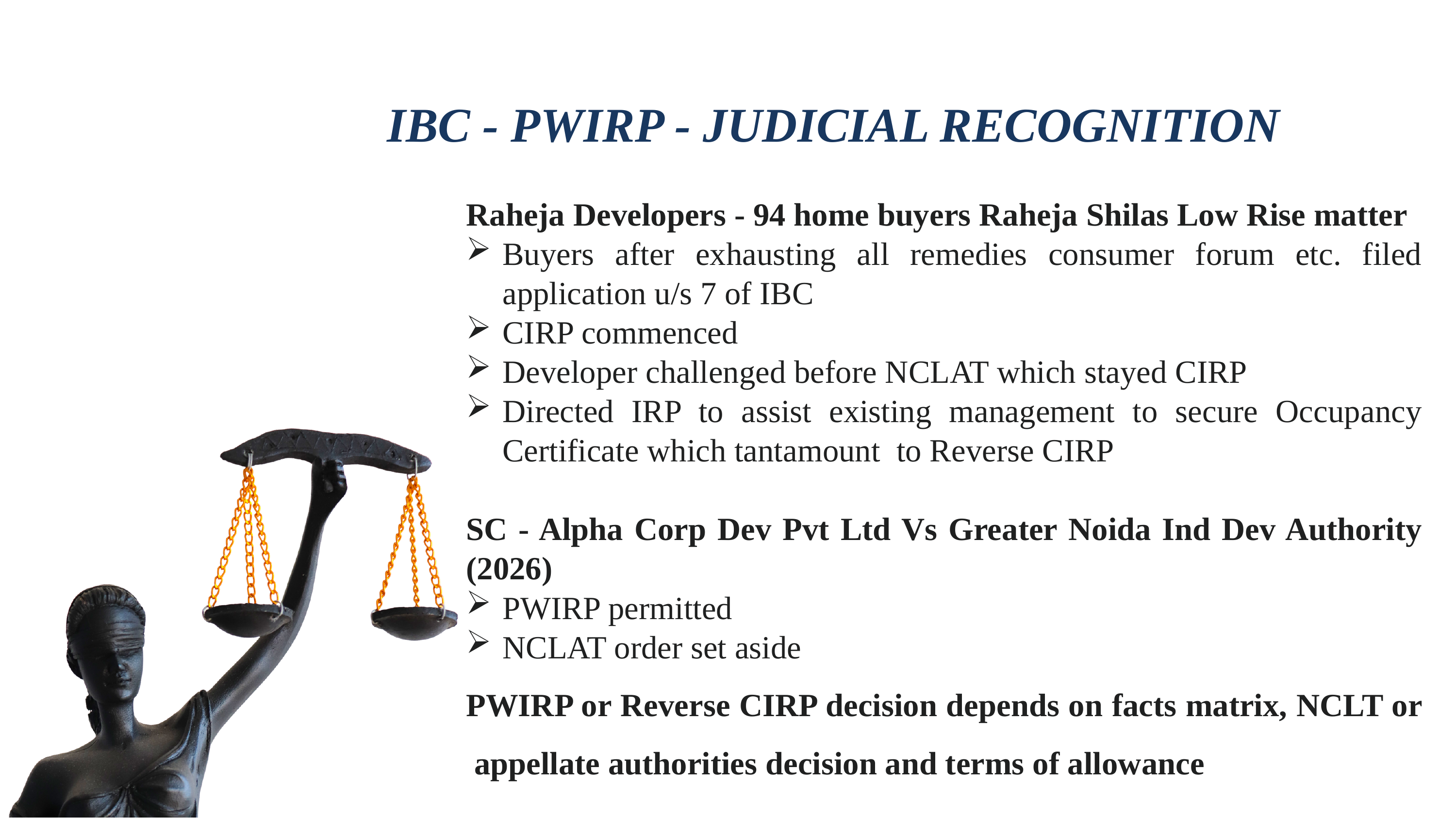

IBC - PWIRP - JUDICIAL RECOGNITION
Raheja Developers - 94 home buyers Raheja Shilas Low Rise matter
Buyers after exhausting all remedies consumer forum etc. filed application u/s 7 of IBC
CIRP commenced
Developer challenged before NCLAT which stayed CIRP
Directed IRP to assist existing management to secure Occupancy Certificate which tantamount  to Reverse CIRP

SC - Alpha Corp Dev Pvt Ltd Vs Greater Noida Ind Dev Authority (2026)
PWIRP permitted
NCLAT order set aside
PWIRP or Reverse CIRP decision depends on facts matrix, NCLT or  appellate authorities decision and terms of allowance